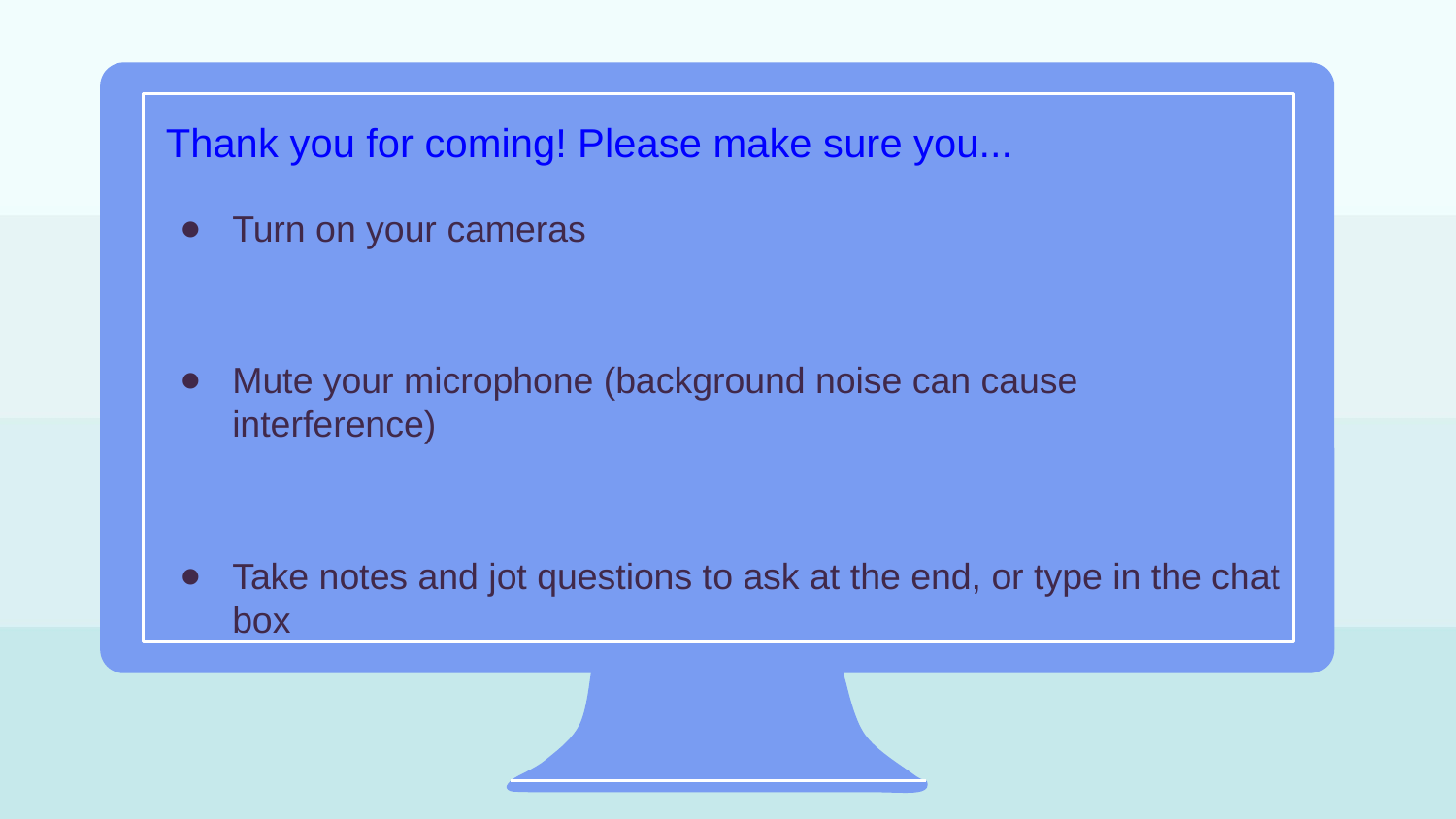

Thank you for coming! Please make sure you...
# Thank you for joining us! Please make sure you are ready by:
Turn on your cameras

Mute your microphone (background noise can cause interference)

Take notes and jot questions to ask at the end, or type in the chat box